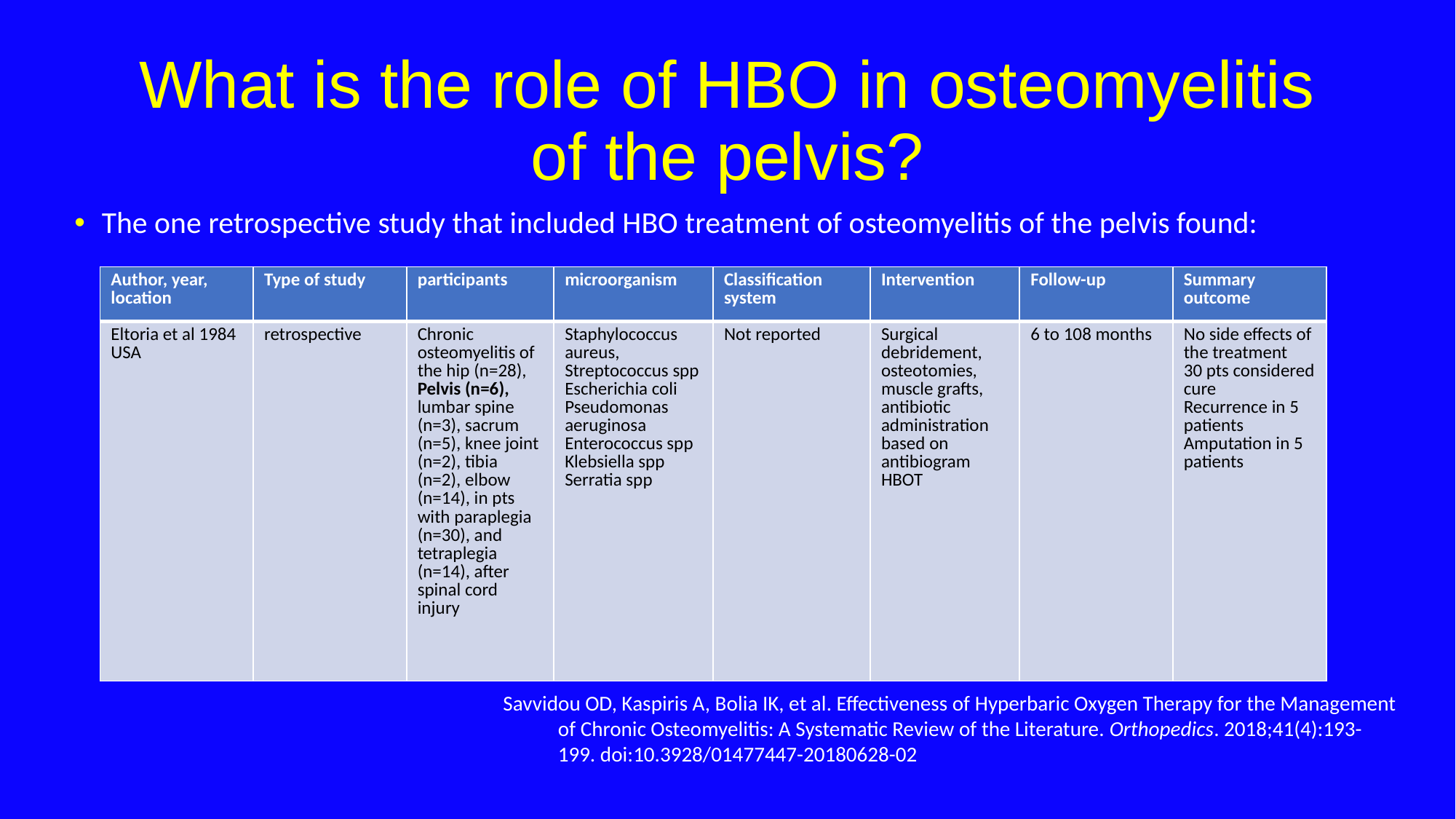

# What is the role of HBO in osteomyelitis of the pelvis?
The one retrospective study that included HBO treatment of osteomyelitis of the pelvis found:

| Author, year, location | Type of study | participants | microorganism | Classification system | Intervention | Follow-up | Summary outcome |
| --- | --- | --- | --- | --- | --- | --- | --- |
| Eltoria et al 1984 USA | retrospective | Chronic osteomyelitis of the hip (n=28), Pelvis (n=6), lumbar spine (n=3), sacrum (n=5), knee joint (n=2), tibia (n=2), elbow (n=14), in pts with paraplegia (n=30), and tetraplegia (n=14), after spinal cord injury | Staphylococcus aureus, Streptococcus spp Escherichia coli Pseudomonas aeruginosa Enterococcus spp Klebsiella spp Serratia spp | Not reported | Surgical debridement, osteotomies, muscle grafts, antibiotic administration based on antibiogram HBOT | 6 to 108 months | No side effects of the treatment 30 pts considered cure Recurrence in 5 patients Amputation in 5 patients |
Savvidou OD, Kaspiris A, Bolia IK, et al. Effectiveness of Hyperbaric Oxygen Therapy for the Management of Chronic Osteomyelitis: A Systematic Review of the Literature. Orthopedics. 2018;41(4):193-199. doi:10.3928/01477447-20180628-02